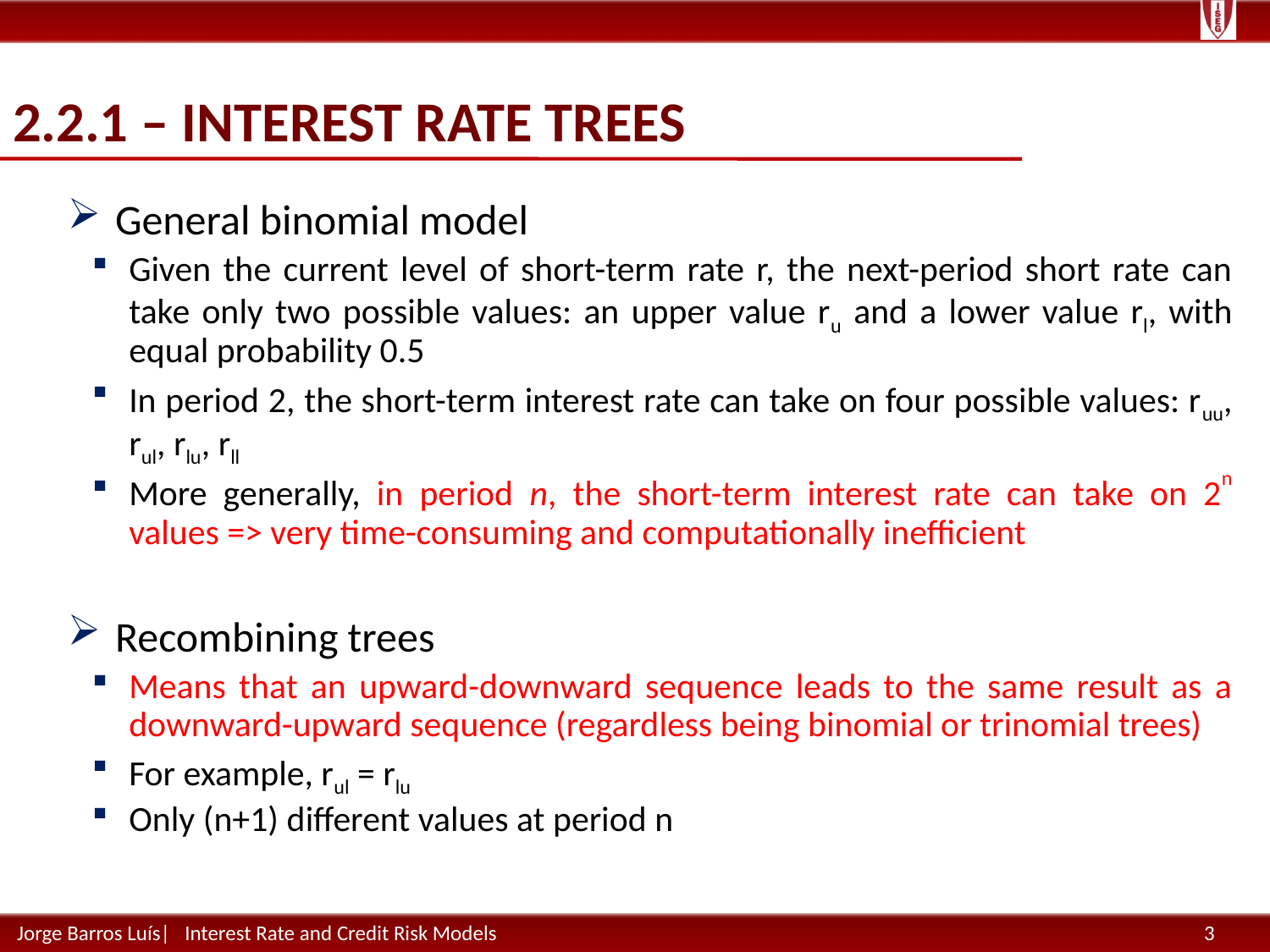

2.2.1 – Interest Rate Trees
General binomial model
Given the current level of short-term rate r, the next-period short rate can take only two possible values: an upper value ru and a lower value rl, with equal probability 0.5
In period 2, the short-term interest rate can take on four possible values: ruu, rul, rlu, rll
More generally, in period n, the short-term interest rate can take on 2n values => very time-consuming and computationally inefficient

Recombining trees
Means that an upward-downward sequence leads to the same result as a downward-upward sequence (regardless being binomial or trinomial trees)
For example, rul = rlu
Only (n+1) different values at period n